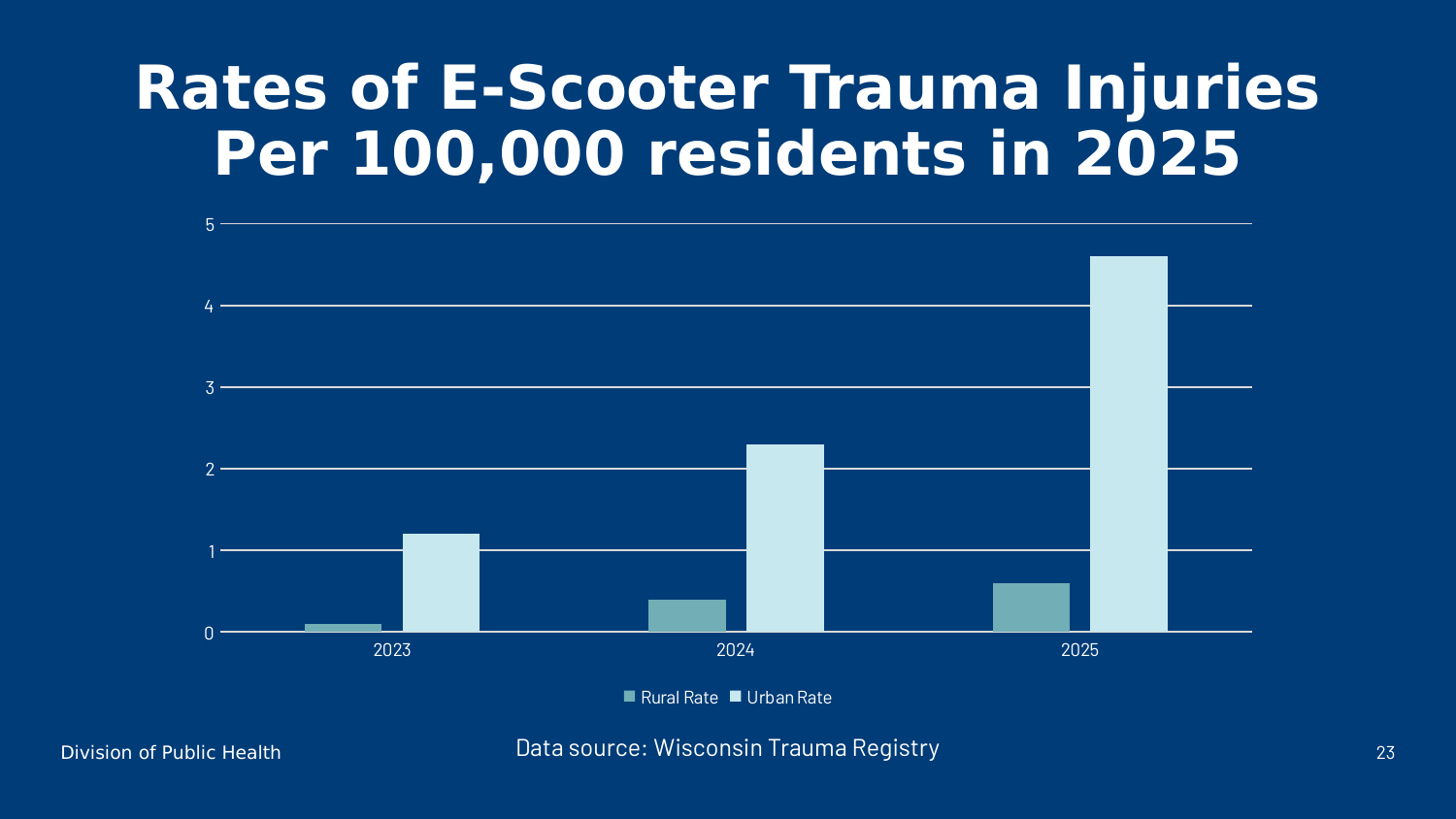

# Rates of E-Scooter Trauma Injuries Per 100,000 residents in 2025

### Chart

| Category | Rural Rate | Urban Rate |
|---|---|---|
| 2023 | 0.1 | 1.2 |
| 2024 | 0.4 | 2.3 |
| 2025 | 0.6 | 4.6 |
Data source: Wisconsin Trauma Registry
Division of Public Health
23